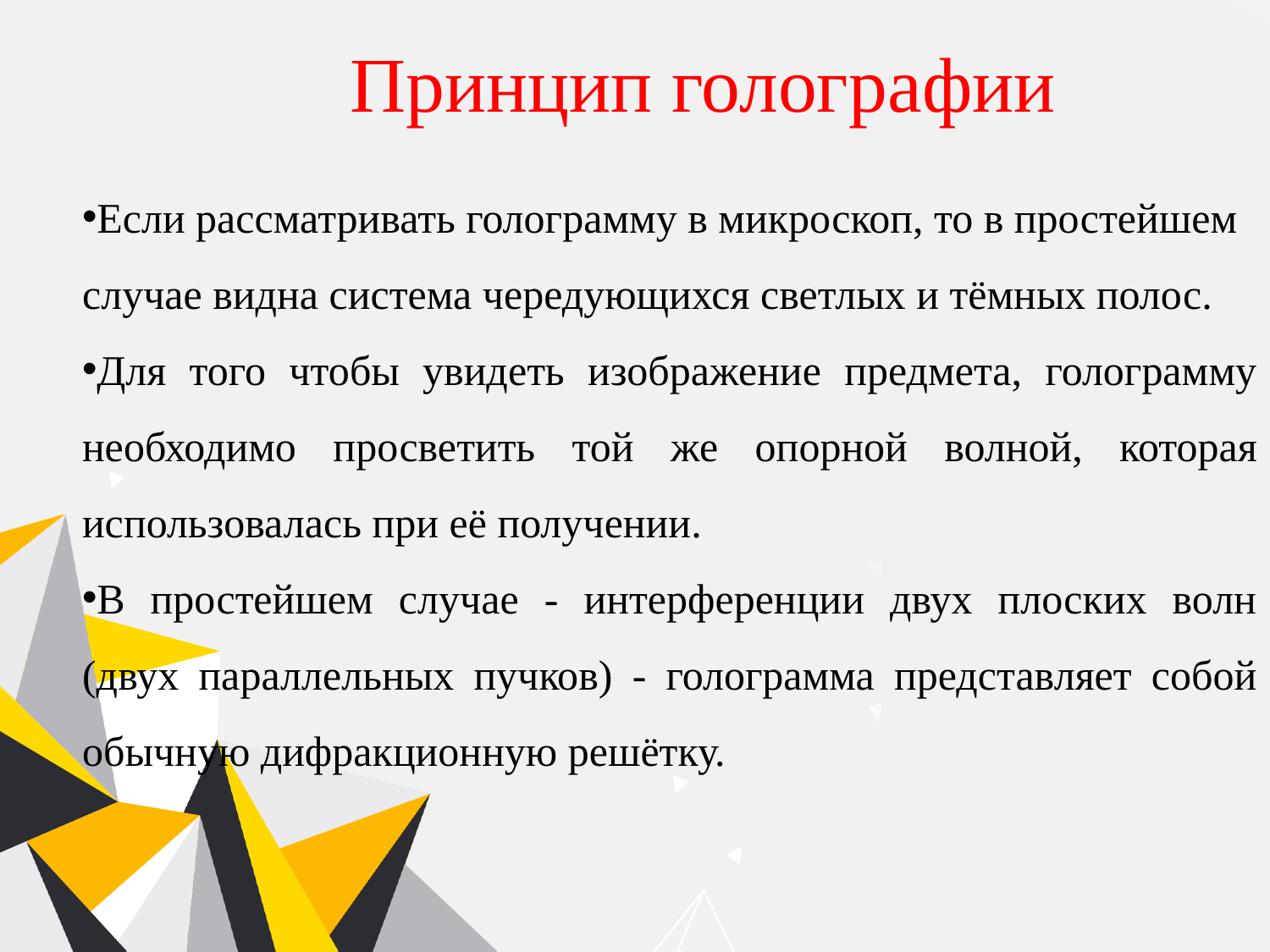

# Принцип голографии
Если рассматривать голограмму в микроскоп, то в простейшем случае видна система чередующихся светлых и тёмных полос.
Для того чтобы увидеть изображение предмета, голограмму необходимо просветить той же опорной волной, которая использовалась при её получении.
В простейшем случае - интерференции двух плоских волн (двух параллельных пучков) - голограмма представляет собой обычную дифракционную решётку.